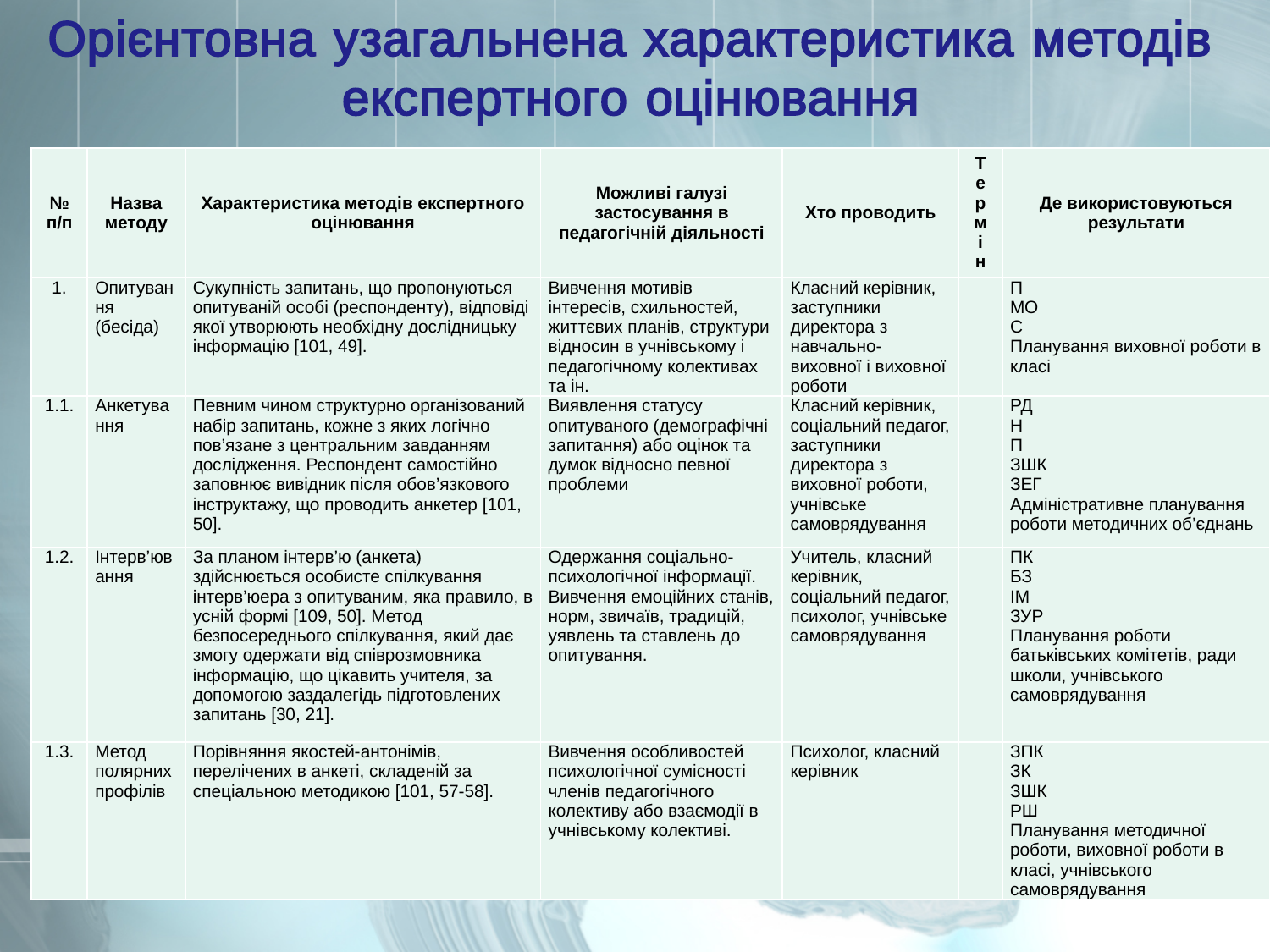

# Орієнтовна узагальнена характеристика методів експертного оцінювання
| № п/п | Назва методу | Характеристика методів експертного оцінювання | Можливі галузі застосування в педагогічній діяльності | Хто проводить | Т е р м і н | Де використовуються результати |
| --- | --- | --- | --- | --- | --- | --- |
| 1. | Опитування (бесіда) | Сукупність запитань, що пропонуються опитуваній особі (респонденту), відповіді якої утворюють необхідну дослідницьку інформацію [101, 49]. | Вивчення мотивів інтересів, схильностей, життєвих планів, структури відносин в учнівському і педагогічному колективах та ін. | Класний керівник, заступники директора з навчально-виховної і виховної роботи |  | П МО С Планування виховної роботи в класі |
| 1.1. | Анкетування | Певним чином структурно організований набір запитань, кожне з яких логічно пов’язане з центральним завданням дослідження. Респондент самостійно заповнює вивідник після обов’язкового інструктажу, що проводить анкетер [101, 50]. | Виявлення статусу опитуваного (демографічні запитання) або оцінок та думок відносно певної проблеми | Класний керівник, соціальний педагог, заступники директора з виховної роботи, учнівське самоврядування |  | РД Н П ЗШК ЗЕГ Адміністративне планування роботи методичних об’єднань |
| 1.2. | Інтерв’ювання | За планом інтерв’ю (анкета) здійснюється особисте спілкування інтерв’юера з опитуваним, яка правило, в усній формі [109, 50]. Метод безпосереднього спілкування, який дає змогу одержати від співрозмовника інформацію, що цікавить учителя, за допомогою заздалегідь підготовлених запитань [30, 21]. | Одержання соціально-психологічної інформації. Вивчення емоційних станів, норм, звичаїв, традицій, уявлень та ставлень до опитування. | Учитель, класний керівник, соціальний педагог, психолог, учнівське самоврядування |  | ПК БЗ ІМ ЗУР Планування роботи батьківських комітетів, ради школи, учнівського самоврядування |
| 1.3. | Метод полярних профілів | Порівняння якостей-антонімів, перелічених в анкеті, складеній за спеціальною методикою [101, 57-58]. | Вивчення особливостей психологічної сумісності членів педагогічного колективу або взаємодії в учнівському колективі. | Психолог, класний керівник |  | ЗПК ЗК ЗШК РШ Планування методичної роботи, виховної роботи в класі, учнівського самоврядування |